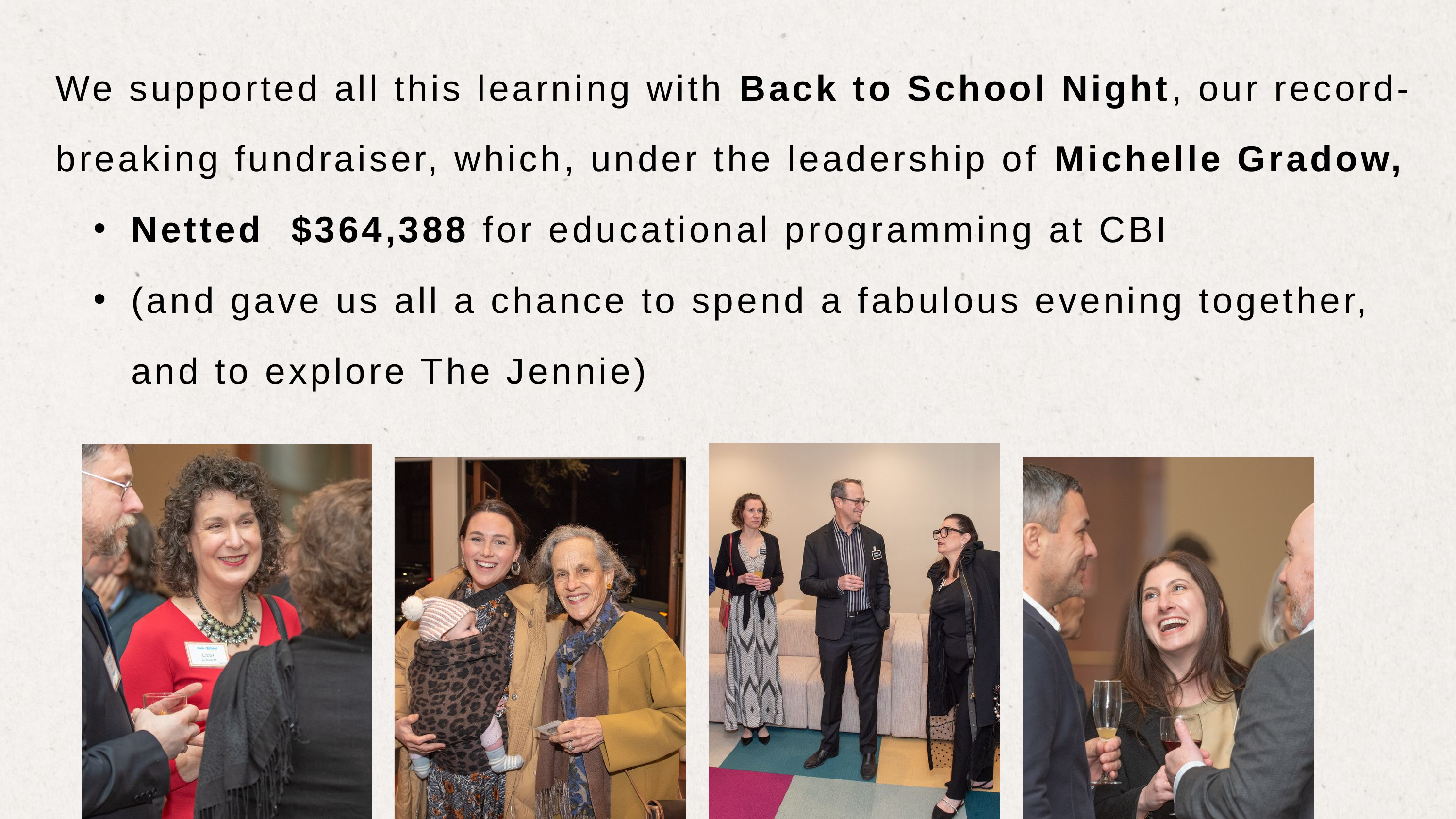

We supported all this learning with Back to School Night, our record-breaking fundraiser, which, under the leadership of Michelle Gradow,
Netted  $364,388 for educational programming at CBI
(and gave us all a chance to spend a fabulous evening together, and to explore The Jennie)